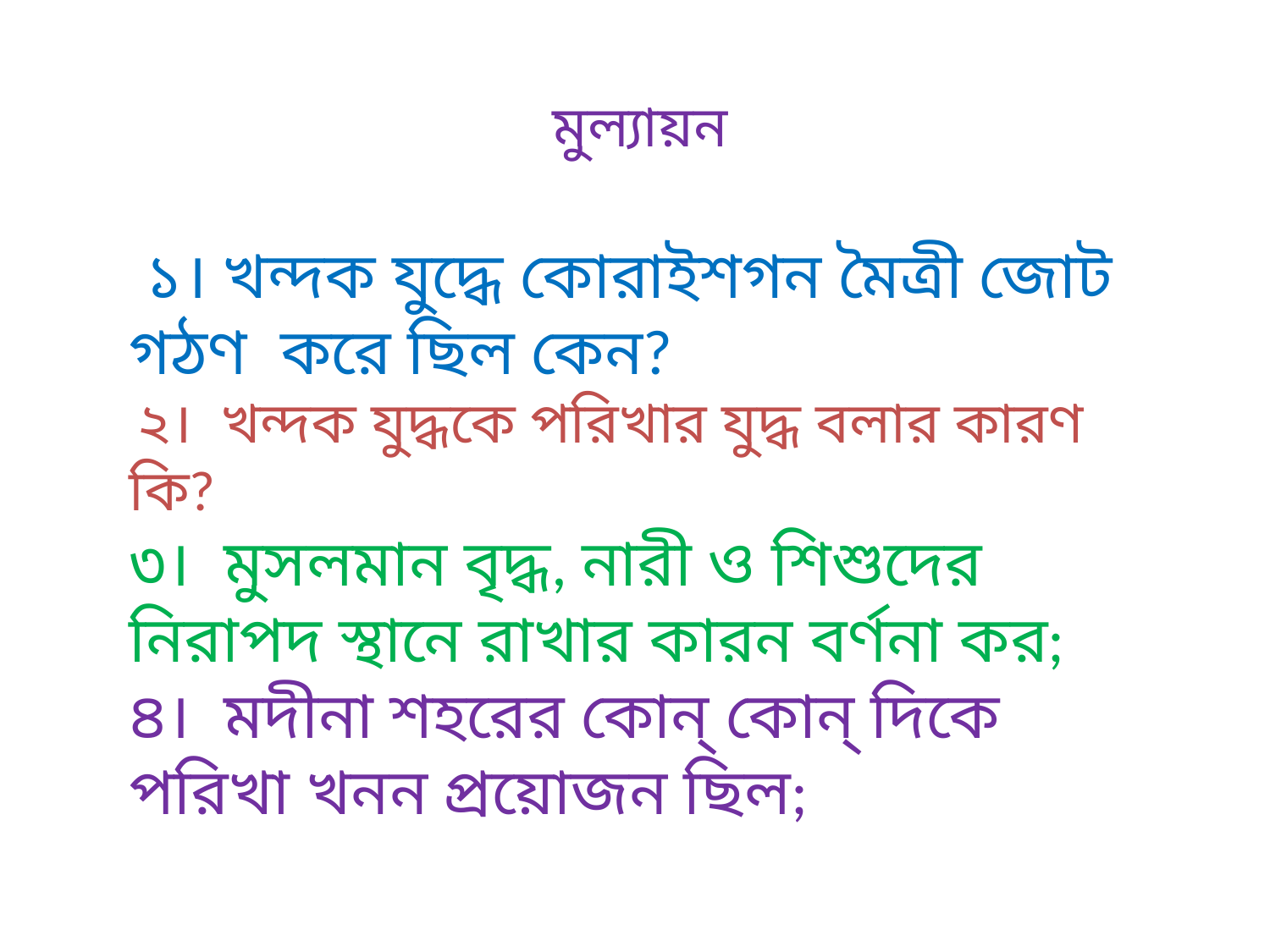

মুল্যায়ন

 ১। খন্দক যুদ্ধে কোরাইশগন মৈত্রী জোট গঠণ  করে ছিল কেন?
 ২।  খন্দক যুদ্ধকে পরিখার যুদ্ধ বলার কারণ কি?
৩।  মুসলমান বৃদ্ধ, নারী ও শিশুদের নিরাপদ স্থানে রাখার কারন বর্ণনা কর;
৪।  মদীনা শহরের কোন্‌ কোন্‌ দিকে পরিখা খনন প্রয়োজন ছিল;